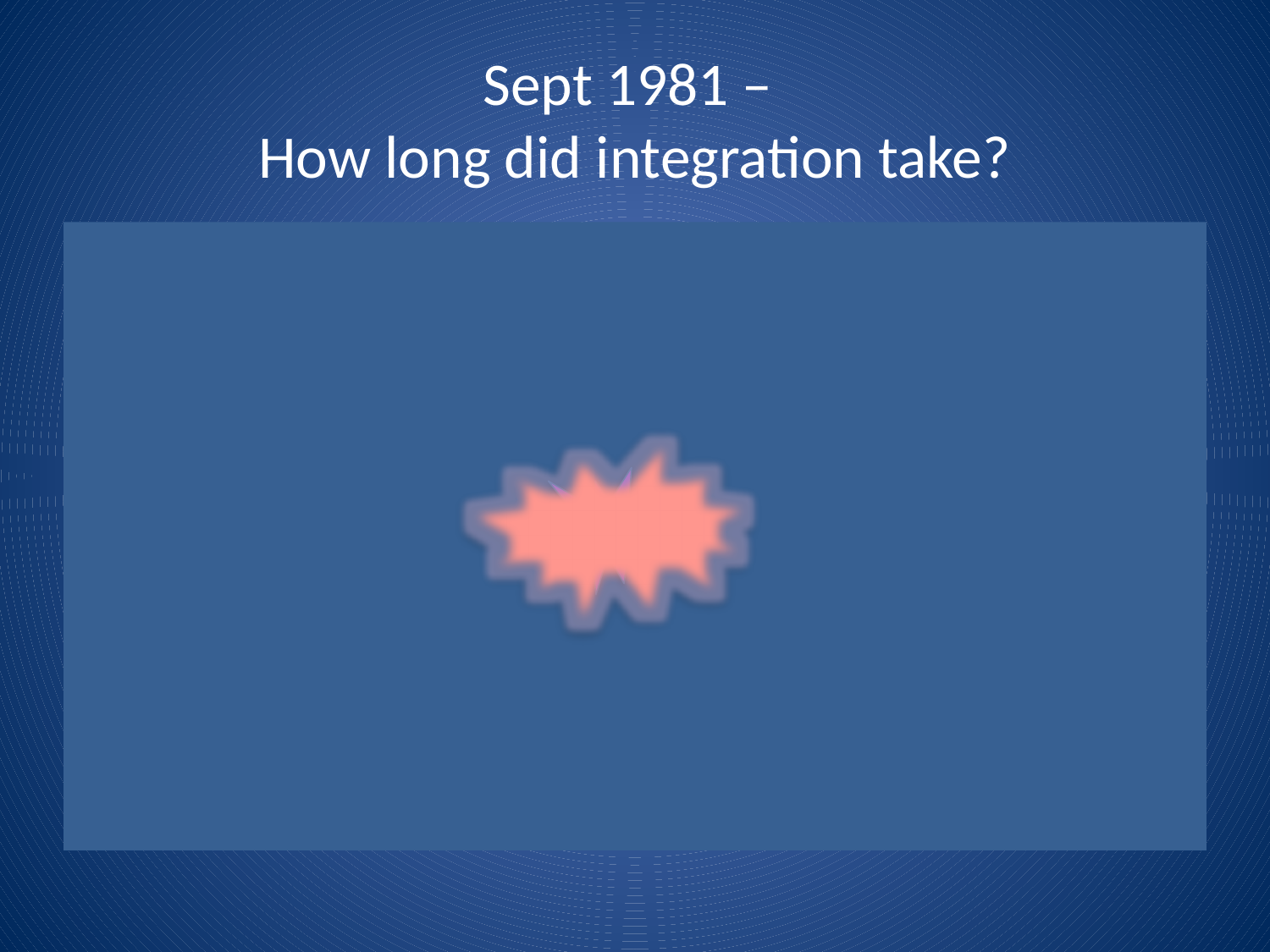

# Sept 1981 – How long did integration take?